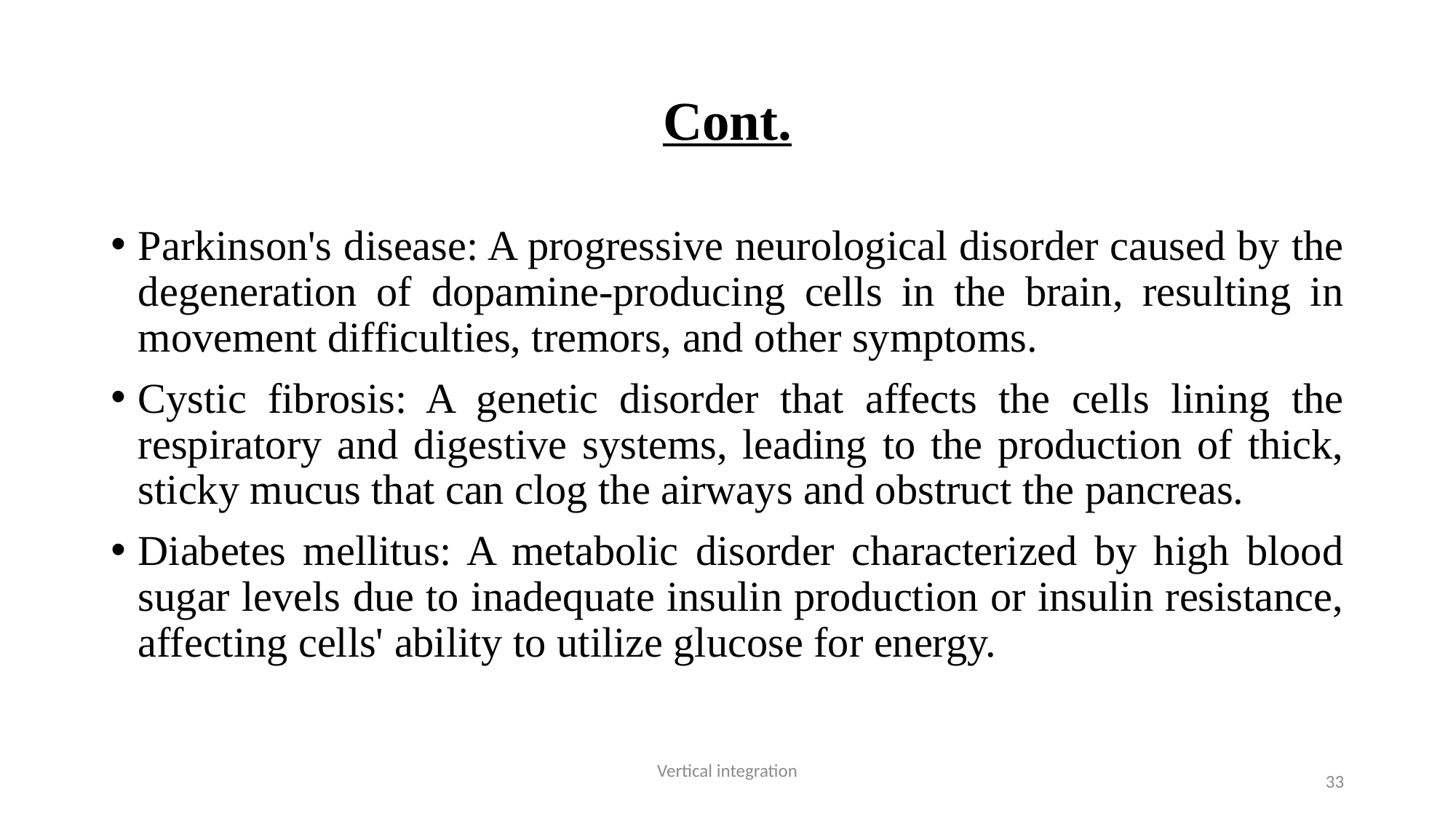

# Cont.
Parkinson's disease: A progressive neurological disorder caused by the degeneration of dopamine-producing cells in the brain, resulting in movement difficulties, tremors, and other symptoms.
Cystic fibrosis: A genetic disorder that affects the cells lining the respiratory and digestive systems, leading to the production of thick, sticky mucus that can clog the airways and obstruct the pancreas.
Diabetes mellitus: A metabolic disorder characterized by high blood sugar levels due to inadequate insulin production or insulin resistance, affecting cells' ability to utilize glucose for energy.
Vertical integration

33